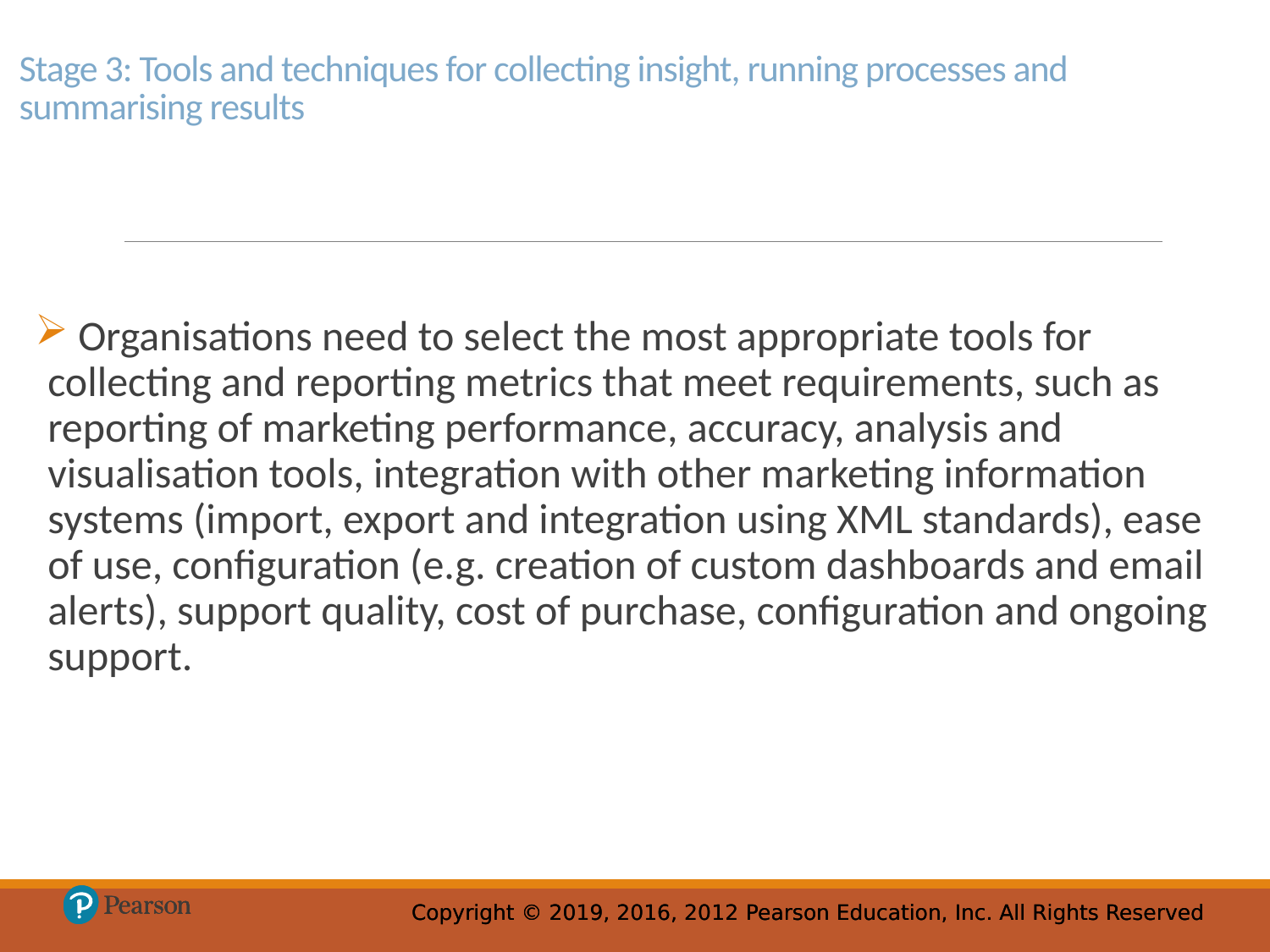

# Stage 3: Tools and techniques for collecting insight, running processes and summarising results
 Organisations need to select the most appropriate tools for collecting and reporting metrics that meet requirements, such as reporting of marketing performance, accuracy, analysis and visualisation tools, integration with other marketing information systems (import, export and integration using XML standards), ease of use, configuration (e.g. creation of custom dashboards and email alerts), support quality, cost of purchase, configuration and ongoing support.